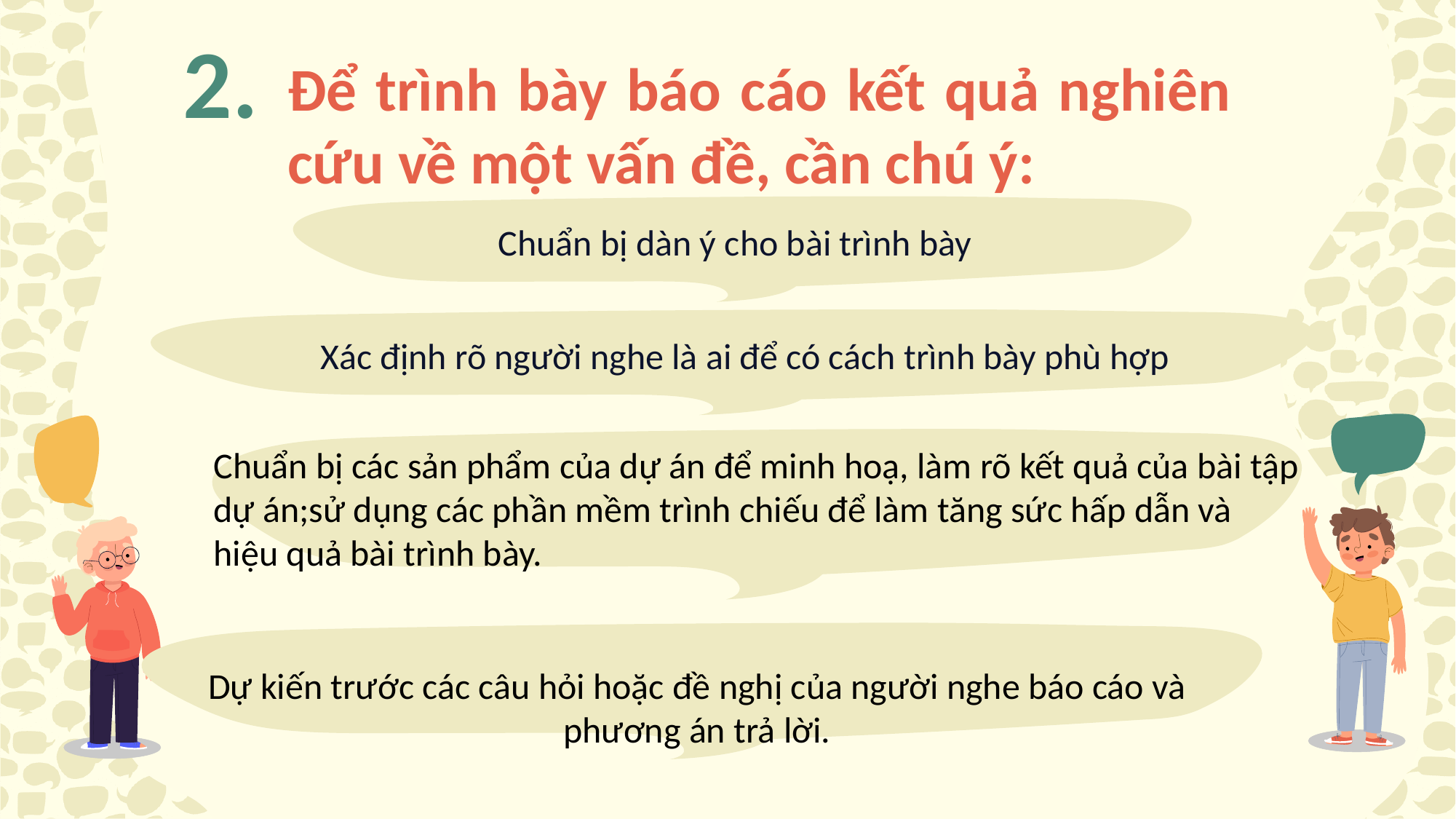

# Để trình bày báo cáo kết quả nghiên cứu về một vấn đề, cần chú ý:
2.

Chuẩn bị dàn ý cho bài trình bày

Xác định rõ người nghe là ai để có cách trình bày phù hợp

Chuẩn bị các sản phẩm của dự án để minh hoạ, làm rõ kết quả của bài tập dự án;sử dụng các phần mềm trình chiếu để làm tăng sức hấp dẫn và hiệu quả bài trình bày.

Dự kiến trước các câu hỏi hoặc đề nghị của người nghe báo cáo và phương án trả lời.